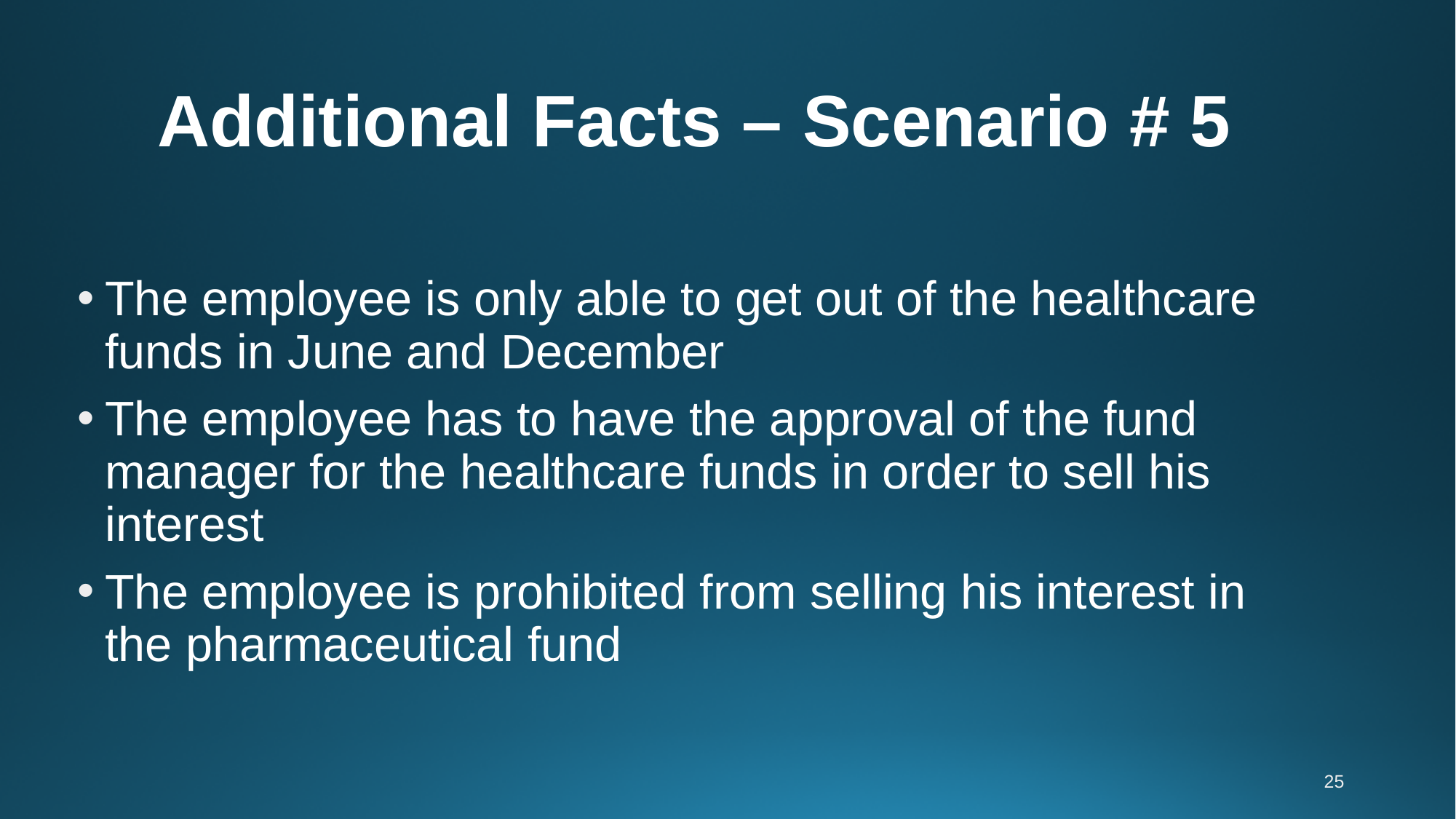

Additional Facts – Scenario # 5
The employee is only able to get out of the healthcare funds in June and December
The employee has to have the approval of the fund manager for the healthcare funds in order to sell his interest
The employee is prohibited from selling his interest in the pharmaceutical fund
25